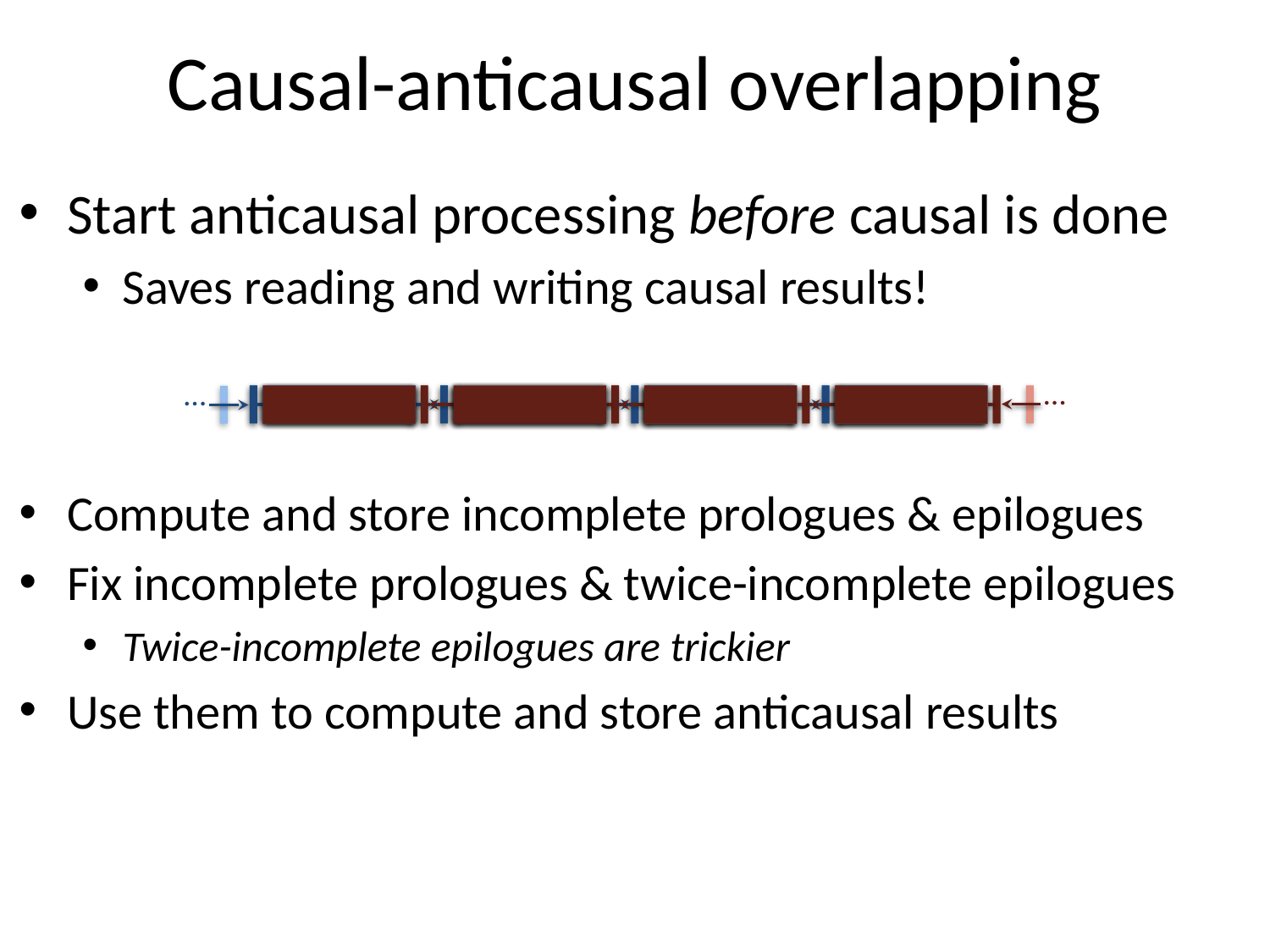

# Causal-anticausal overlapping
Start anticausal processing before causal is done
Saves reading and writing causal results!

Compute and store incomplete prologues & epilogues
Fix incomplete prologues & twice-incomplete epilogues
Twice-incomplete epilogues are trickier
Use them to compute and store anticausal results

…
…